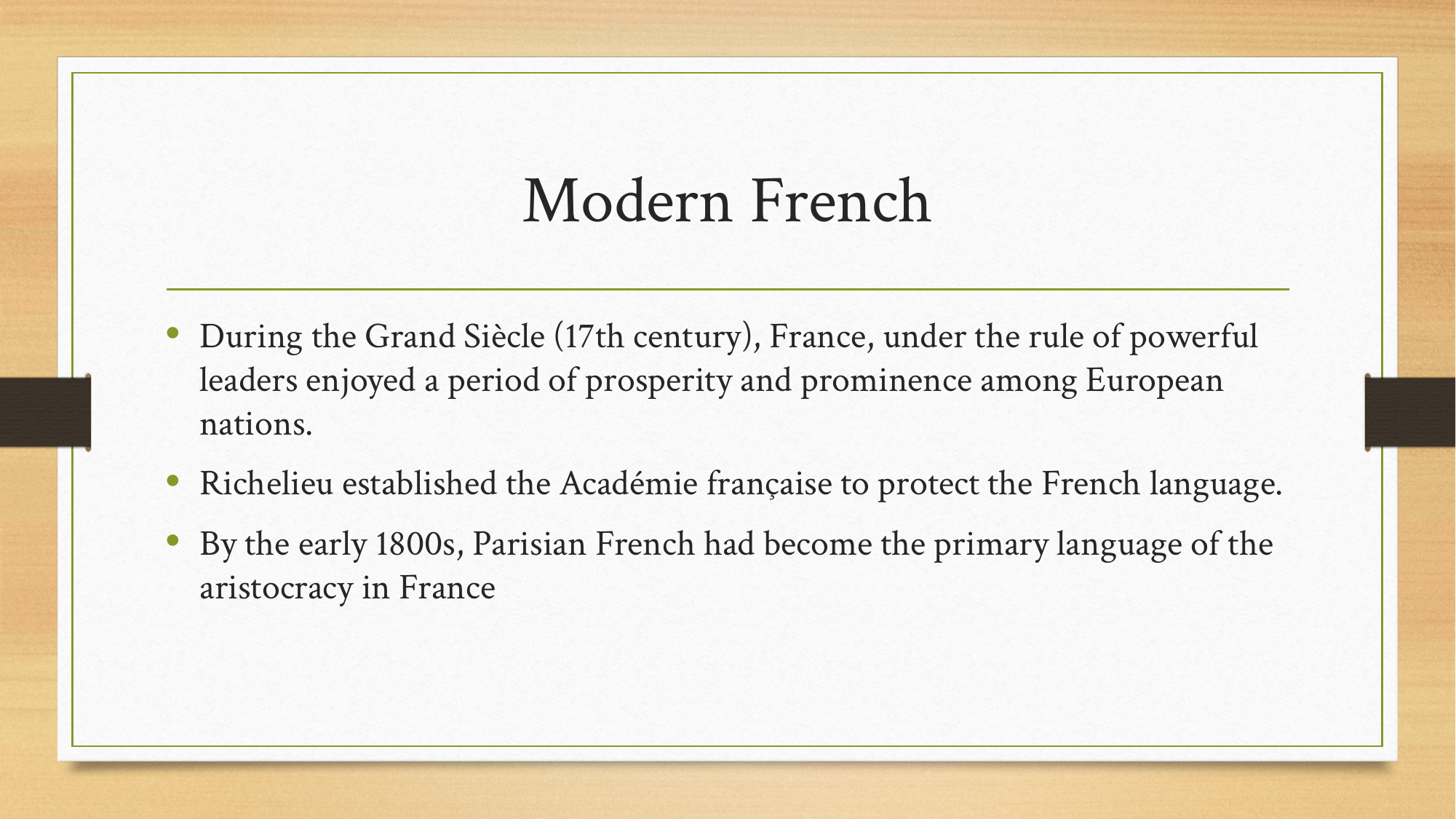

# Modern French
During the Grand Siècle (17th century), France, under the rule of powerful leaders enjoyed a period of prosperity and prominence among European nations.
Richelieu established the Académie française to protect the French language.
By the early 1800s, Parisian French had become the primary language of the aristocracy in France